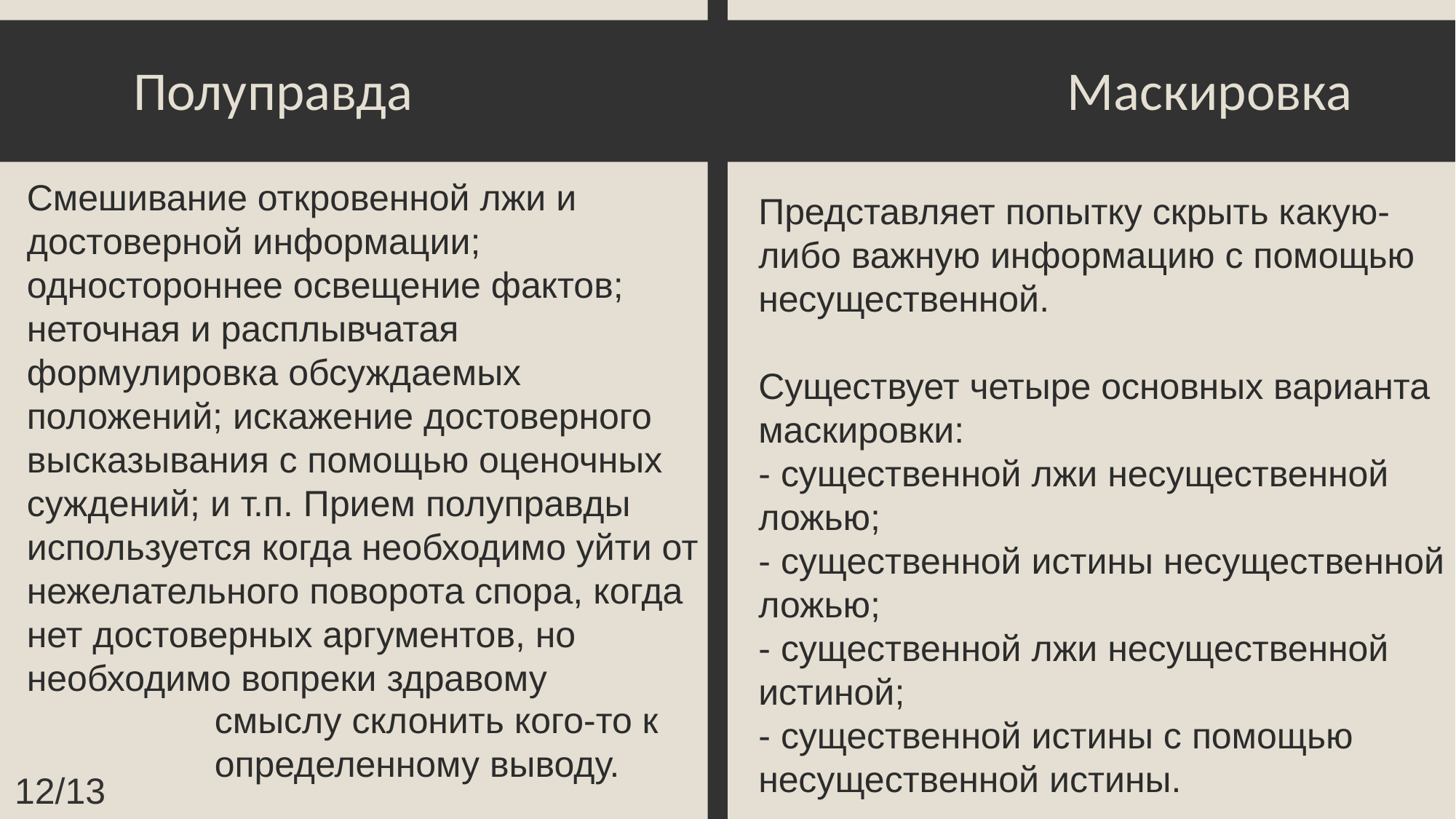

Полуправда
Маскировка
Смешивание откровенной лжи и достоверной информации; одностороннее освещение фактов; неточная и расплывчатая формулировка обсуждаемых положений; искажение достоверного высказывания с помощью оценочных суждений; и т.п. Прием полуправды используется когда необходимо уйти от нежелательного поворота спора, когда нет достоверных аргументов, но необходимо вопреки здравому
Представляет попытку скрыть какую-либо важную информацию с помощью несущественной.

Существует четыре основных варианта маскировки:
- существенной лжи несущественной ложью;
- существенной истины несущественной ложью;
- существенной лжи несущественной истиной;
- существенной истины с помощью несущественной истины.

смыслу склонить кого-то к определенному выводу.
12/13